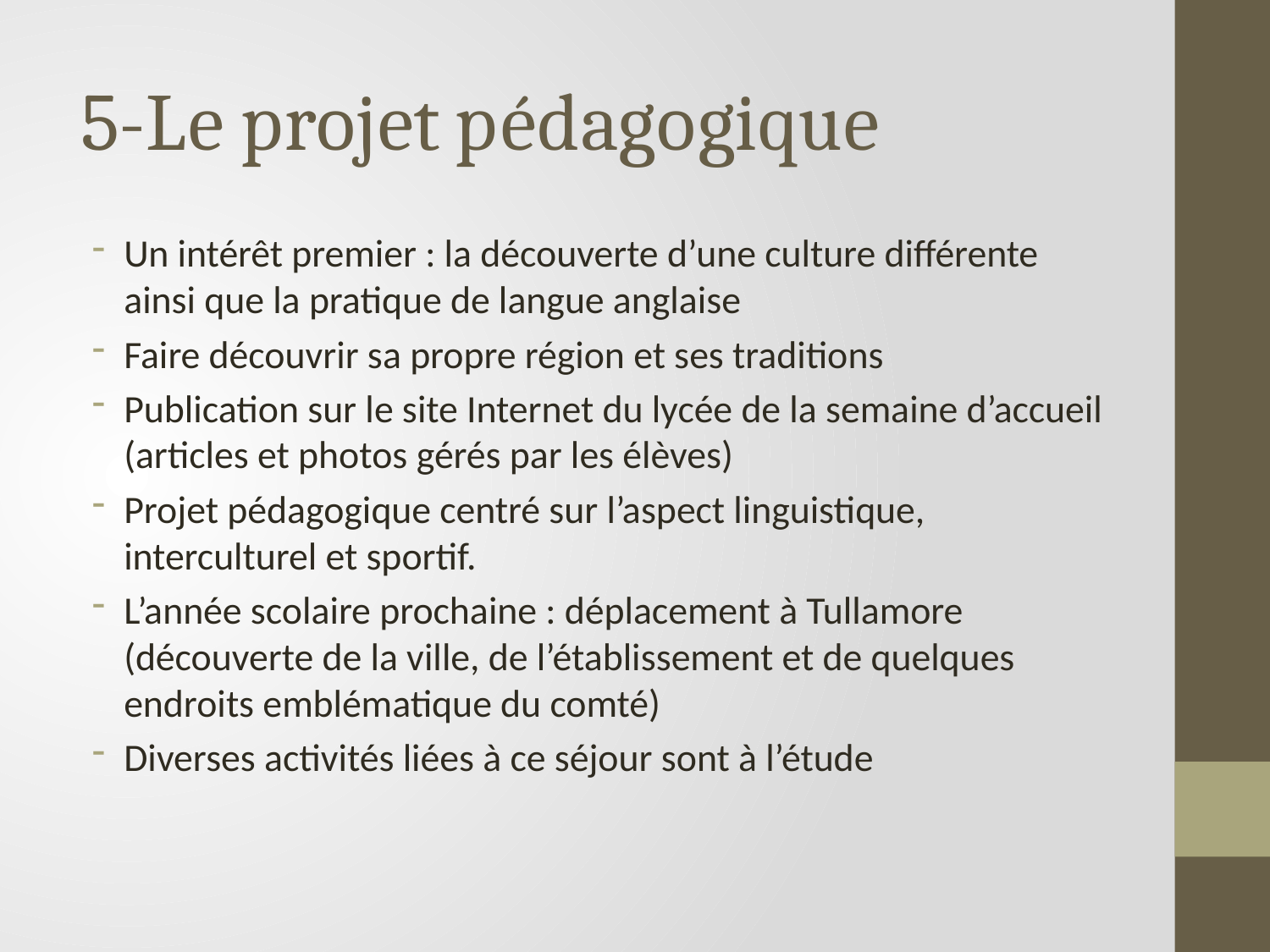

# 5-Le projet pédagogique
Un intérêt premier : la découverte d’une culture différente ainsi que la pratique de langue anglaise
Faire découvrir sa propre région et ses traditions
Publication sur le site Internet du lycée de la semaine d’accueil (articles et photos gérés par les élèves)
Projet pédagogique centré sur l’aspect linguistique, interculturel et sportif.
L’année scolaire prochaine : déplacement à Tullamore (découverte de la ville, de l’établissement et de quelques endroits emblématique du comté)
Diverses activités liées à ce séjour sont à l’étude